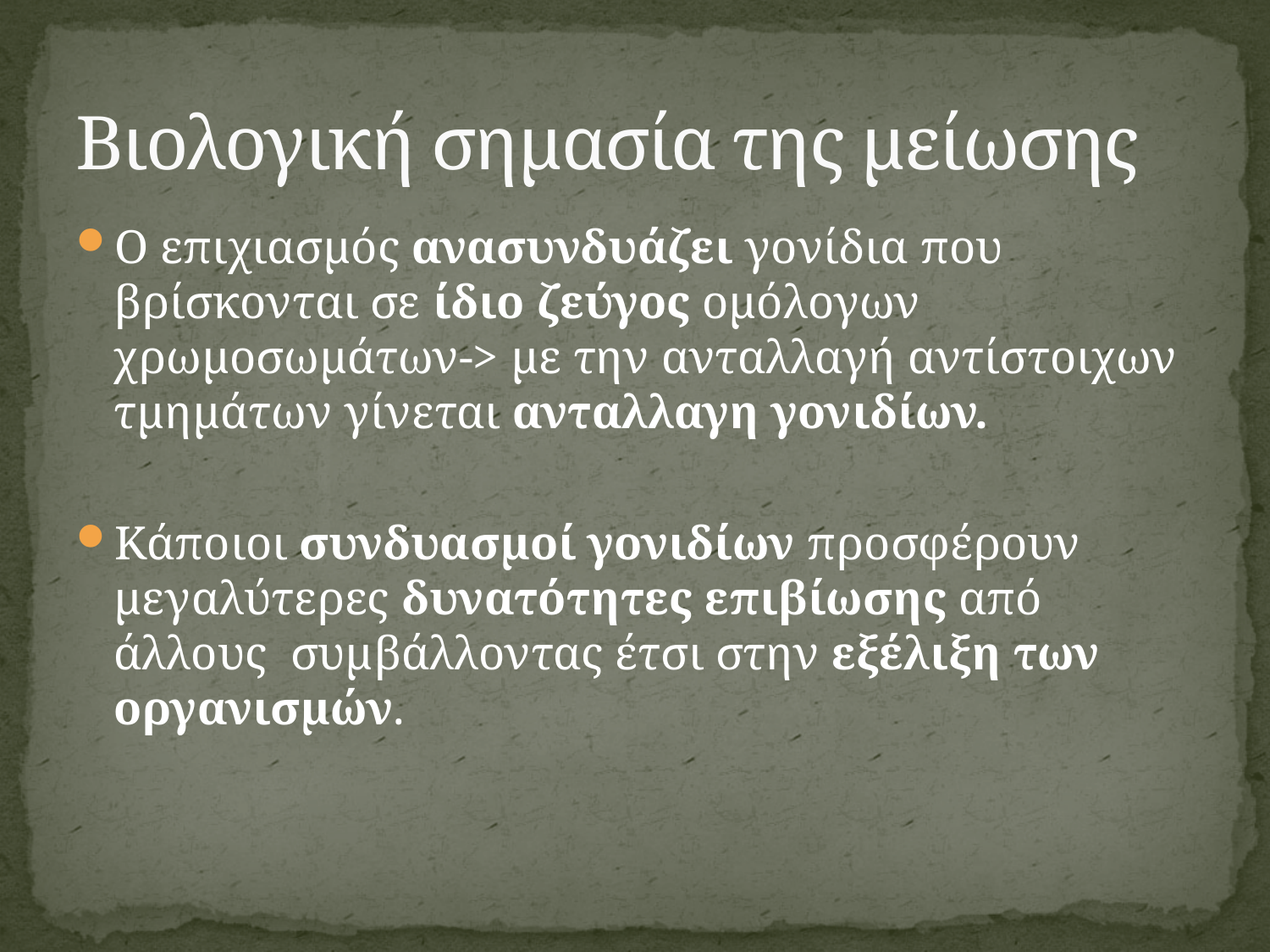

# Βιολογική σημασία της μείωσης
Ο επιχιασμός ανασυνδυάζει γονίδια που βρίσκονται σε ίδιο ζεύγος ομόλογων χρωμοσωμάτων-> με την ανταλλαγή αντίστοιχων τμημάτων γίνεται ανταλλαγη γονιδίων.

Κάποιοι συνδυασμοί γονιδίων προσφέρουν μεγαλύτερες δυνατότητες επιβίωσης από άλλους  συμβάλλοντας έτσι στην εξέλιξη των οργανισμών.